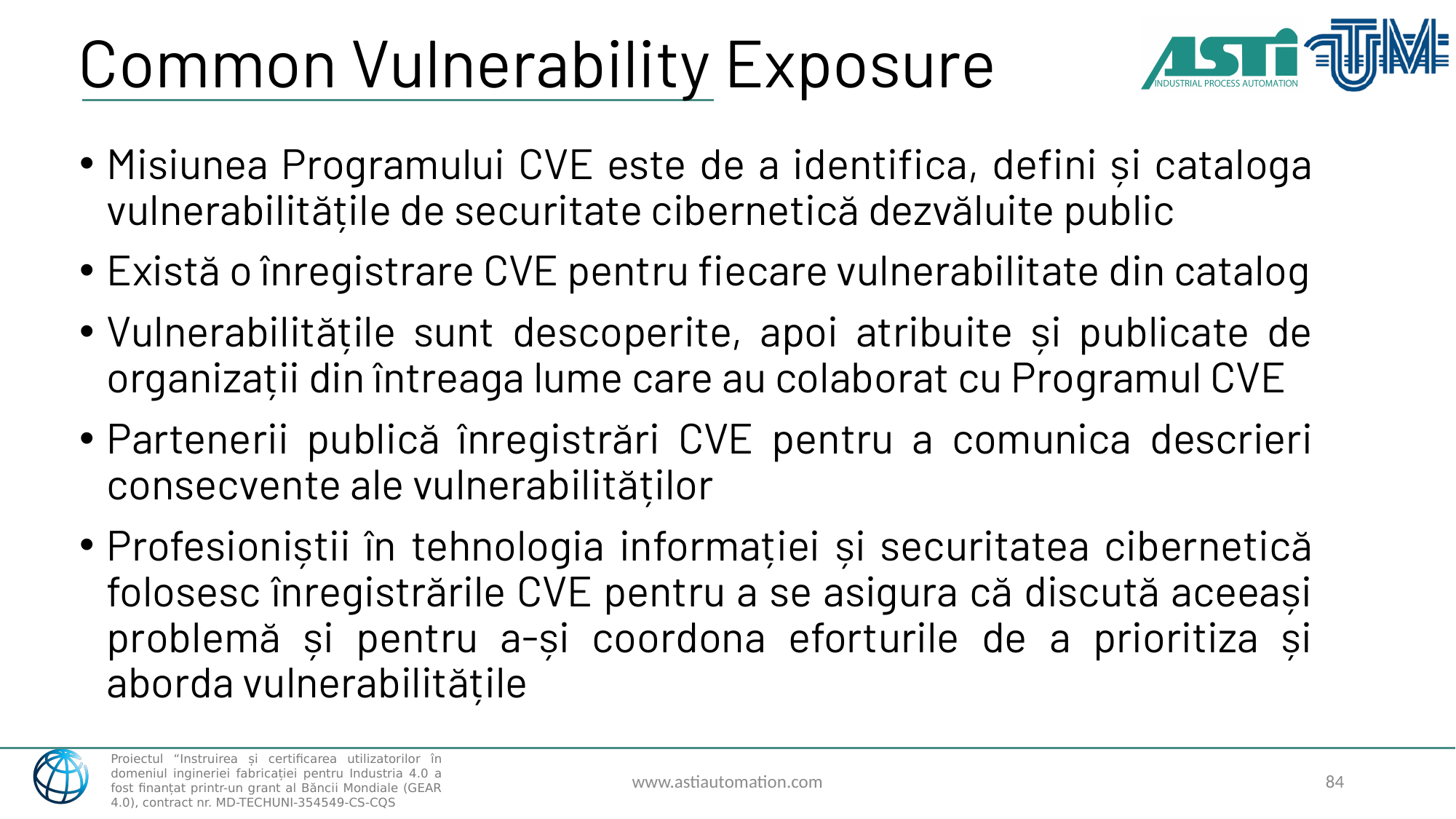

# Common Vulnerability Exposure
Misiunea Programului CVE este de a identifica, defini și cataloga vulnerabilitățile de securitate cibernetică dezvăluite public
Există o înregistrare CVE pentru fiecare vulnerabilitate din catalog
Vulnerabilitățile sunt descoperite, apoi atribuite și publicate de organizații din întreaga lume care au colaborat cu Programul CVE
Partenerii publică înregistrări CVE pentru a comunica descrieri consecvente ale vulnerabilităților
Profesioniștii în tehnologia informației și securitatea cibernetică folosesc înregistrările CVE pentru a se asigura că discută aceeași problemă și pentru a-și coordona eforturile de a prioritiza și aborda vulnerabilitățile
www.astiautomation.com
84